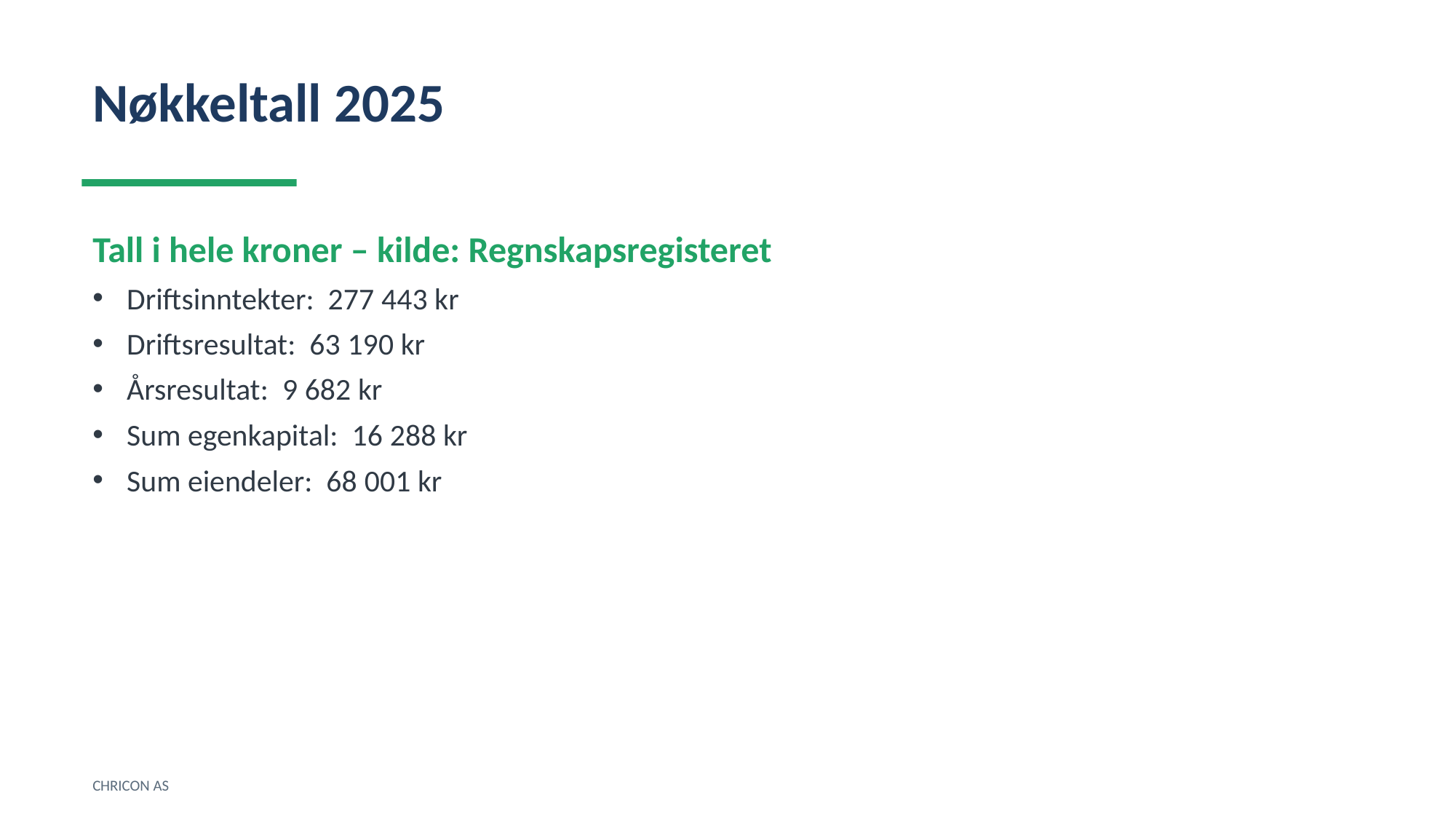

Nøkkeltall 2025

Tall i hele kroner – kilde: Regnskapsregisteret
Driftsinntekter:  277 443 kr
Driftsresultat:  63 190 kr
Årsresultat:  9 682 kr
Sum egenkapital:  16 288 kr
Sum eiendeler:  68 001 kr
CHRICON AS